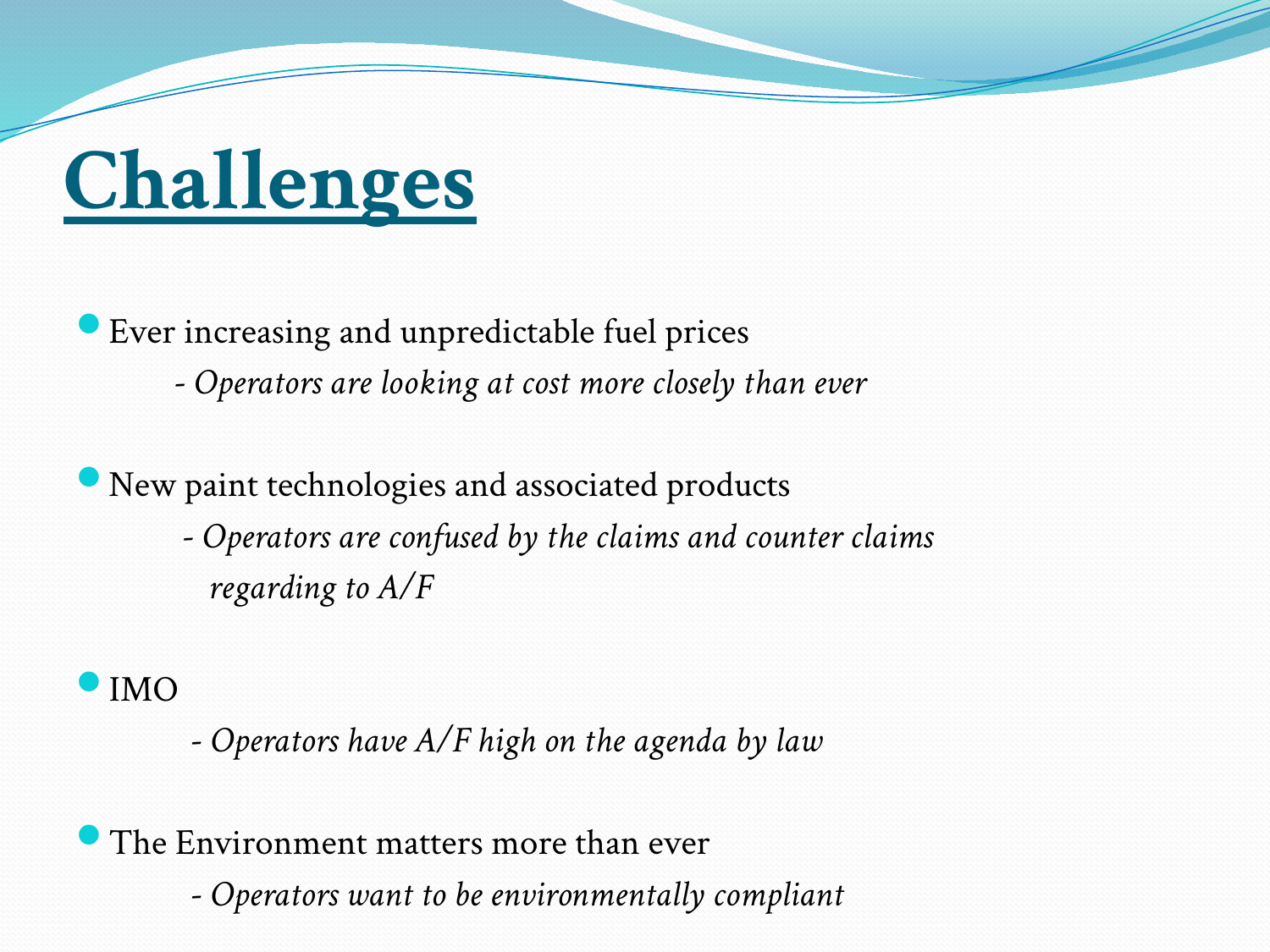

# Challenges

Ever increasing and unpredictable fuel prices
            - Operators are looking at cost more closely than ever

New paint technologies and associated products
             - Operators are confused by the claims and counter claims
                regarding to A/F

IMO
              - Operators have A/F high on the agenda by law

The Environment matters more than ever
              - Operators want to be environmentally compliant